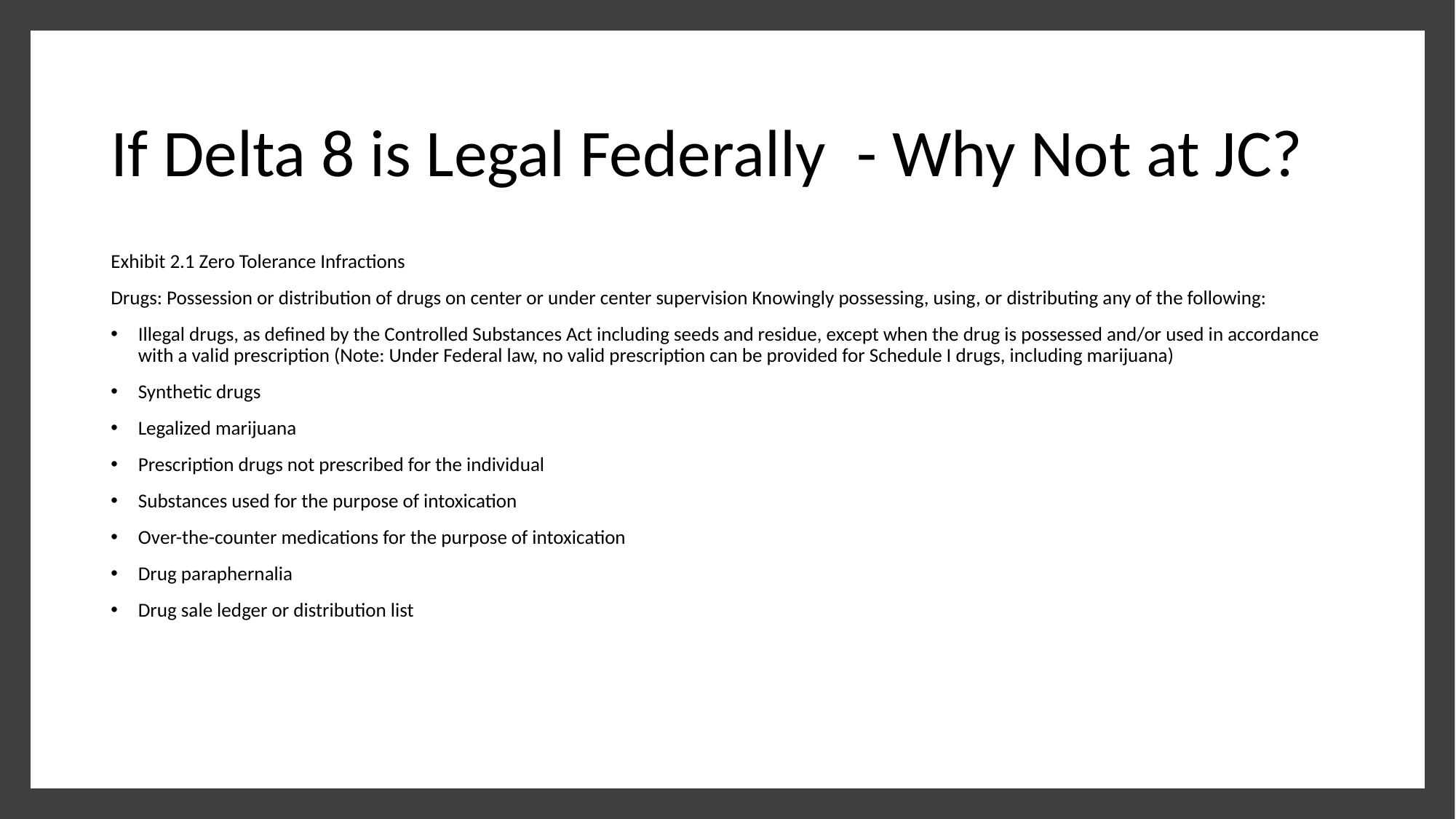

# If Delta 8 is Legal Federally  - Why Not at JC?
Exhibit 2.1 Zero Tolerance Infractions
Drugs: Possession or distribution of drugs on center or under center supervision Knowingly possessing, using, or distributing any of the following:
Illegal drugs, as defined by the Controlled Substances Act including seeds and residue, except when the drug is possessed and/or used in accordance with a valid prescription (Note: Under Federal law, no valid prescription can be provided for Schedule I drugs, including marijuana)
Synthetic drugs
Legalized marijuana
Prescription drugs not prescribed for the individual
Substances used for the purpose of intoxication
Over-the-counter medications for the purpose of intoxication
Drug paraphernalia
Drug sale ledger or distribution list